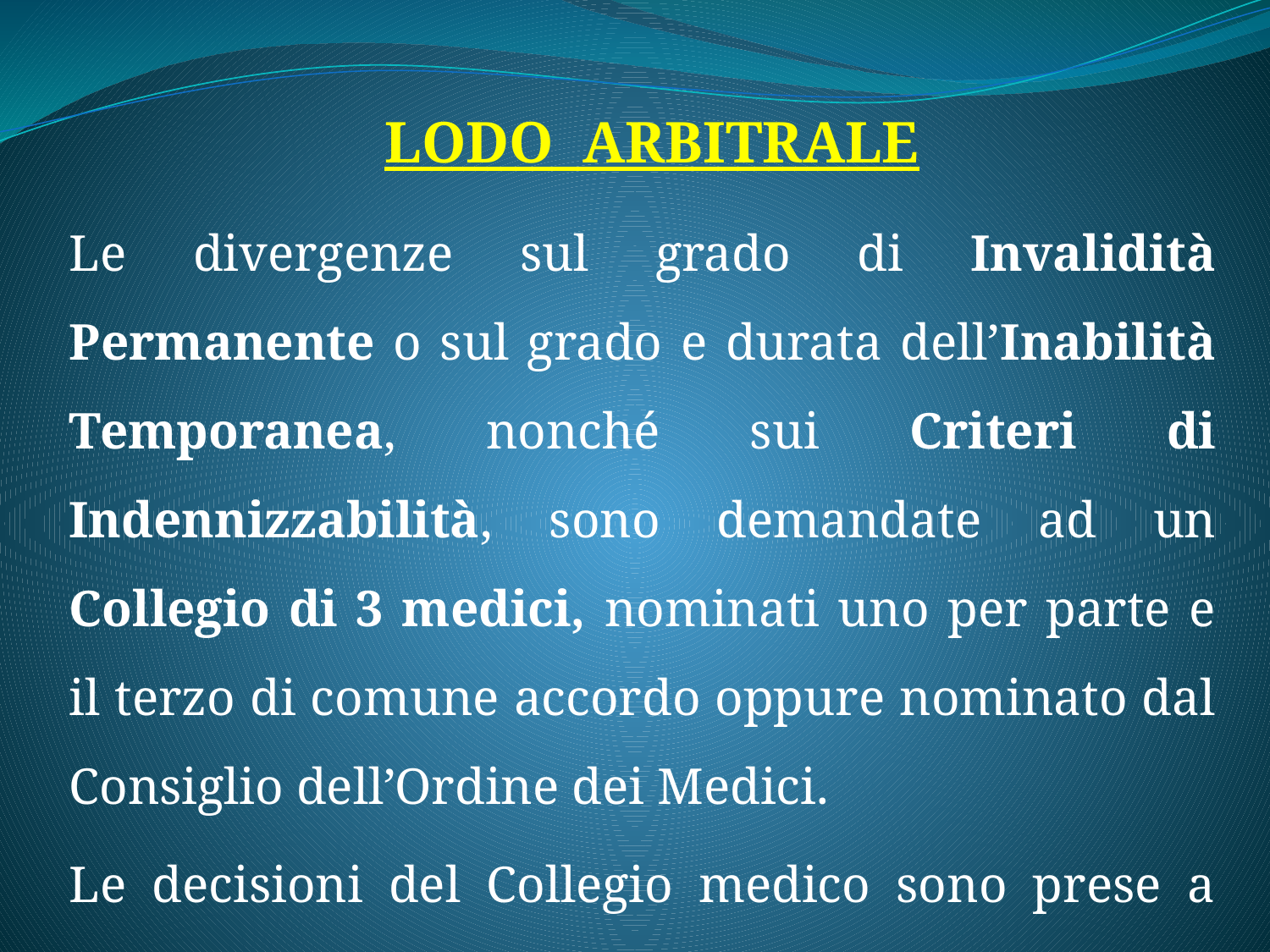

LODO  ARBITRALE
Le divergenze sul grado di Invalidità Permanente o sul grado e durata dell’Inabilità Temporanea, nonché sui Criteri di Indennizzabilità, sono demandate ad un Collegio di 3 medici, nominati uno per parte e il terzo di comune accordo oppure nominato dal Consiglio dell’Ordine dei Medici.
Le decisioni del Collegio medico sono prese a maggioranza e sono vincolanti per le parti.